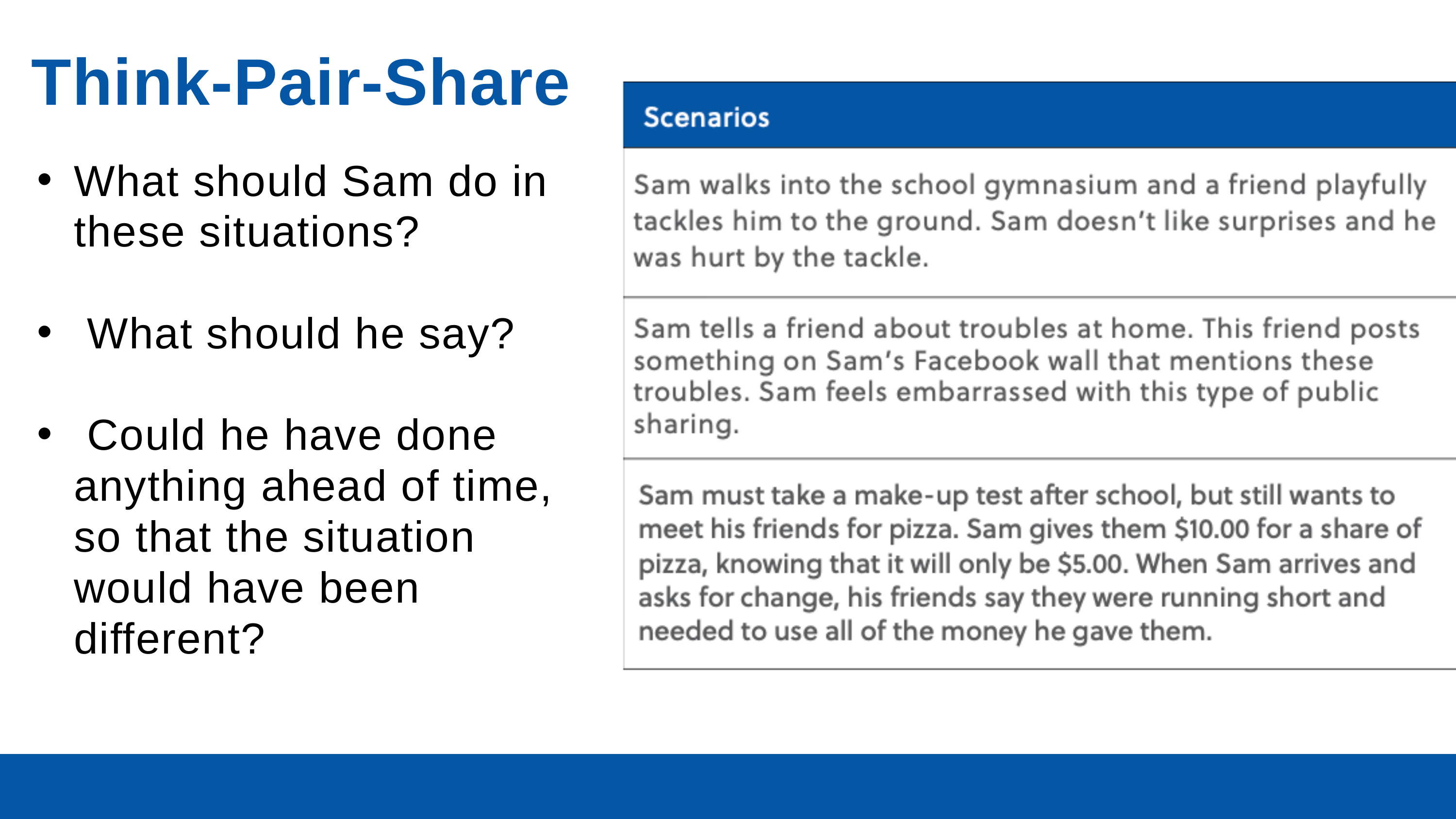

Think-Pair-Share

What should Sam do in these situations?

 What should he say?

 Could he have done anything ahead of time, so that the situation would have been different?